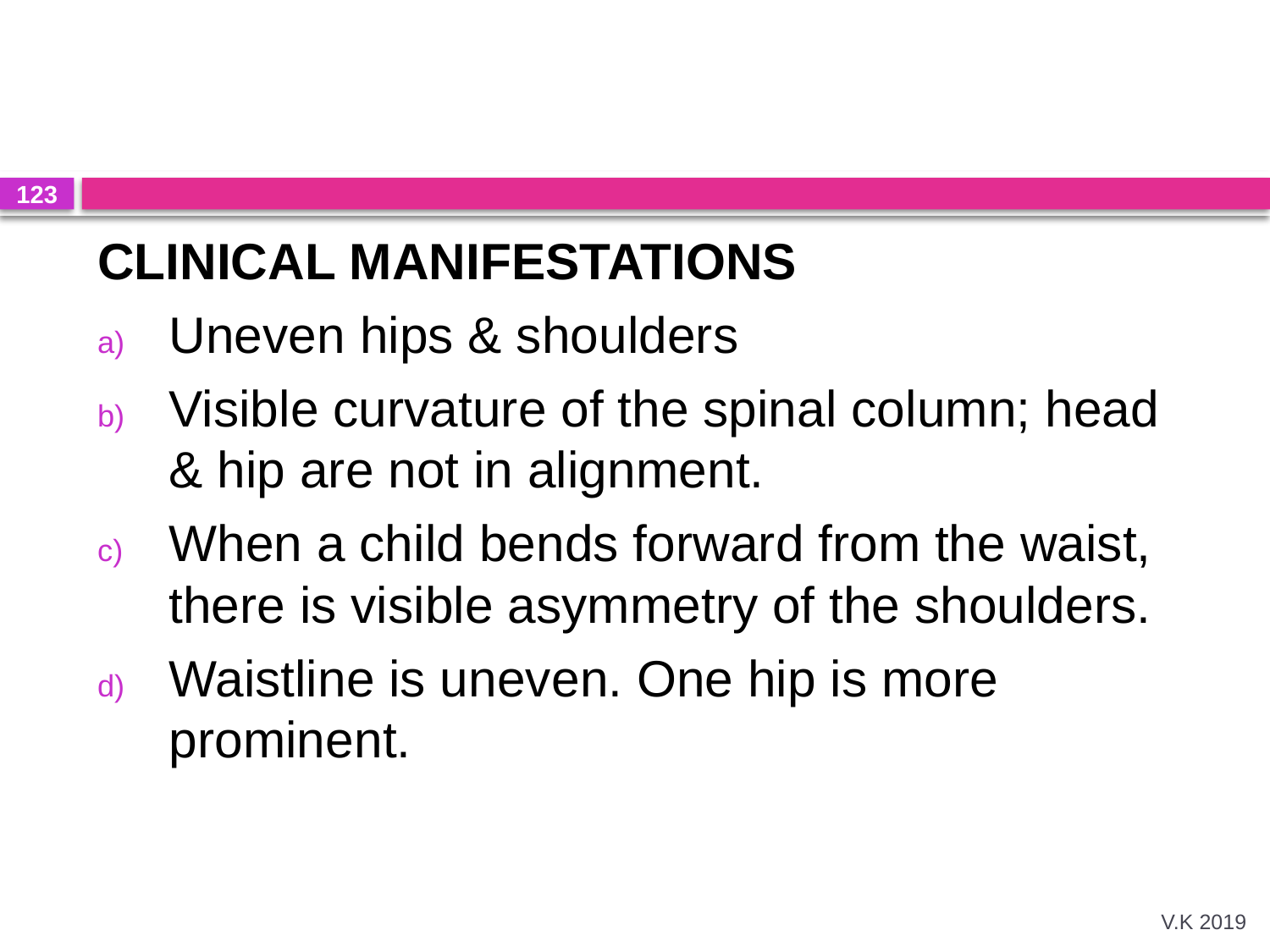

#
123
CLINICAL MANIFESTATIONS
Uneven hips & shoulders
Visible curvature of the spinal column; head & hip are not in alignment.
When a child bends forward from the waist, there is visible asymmetry of the shoulders.
Waistline is uneven. One hip is more prominent.
V.K 2019